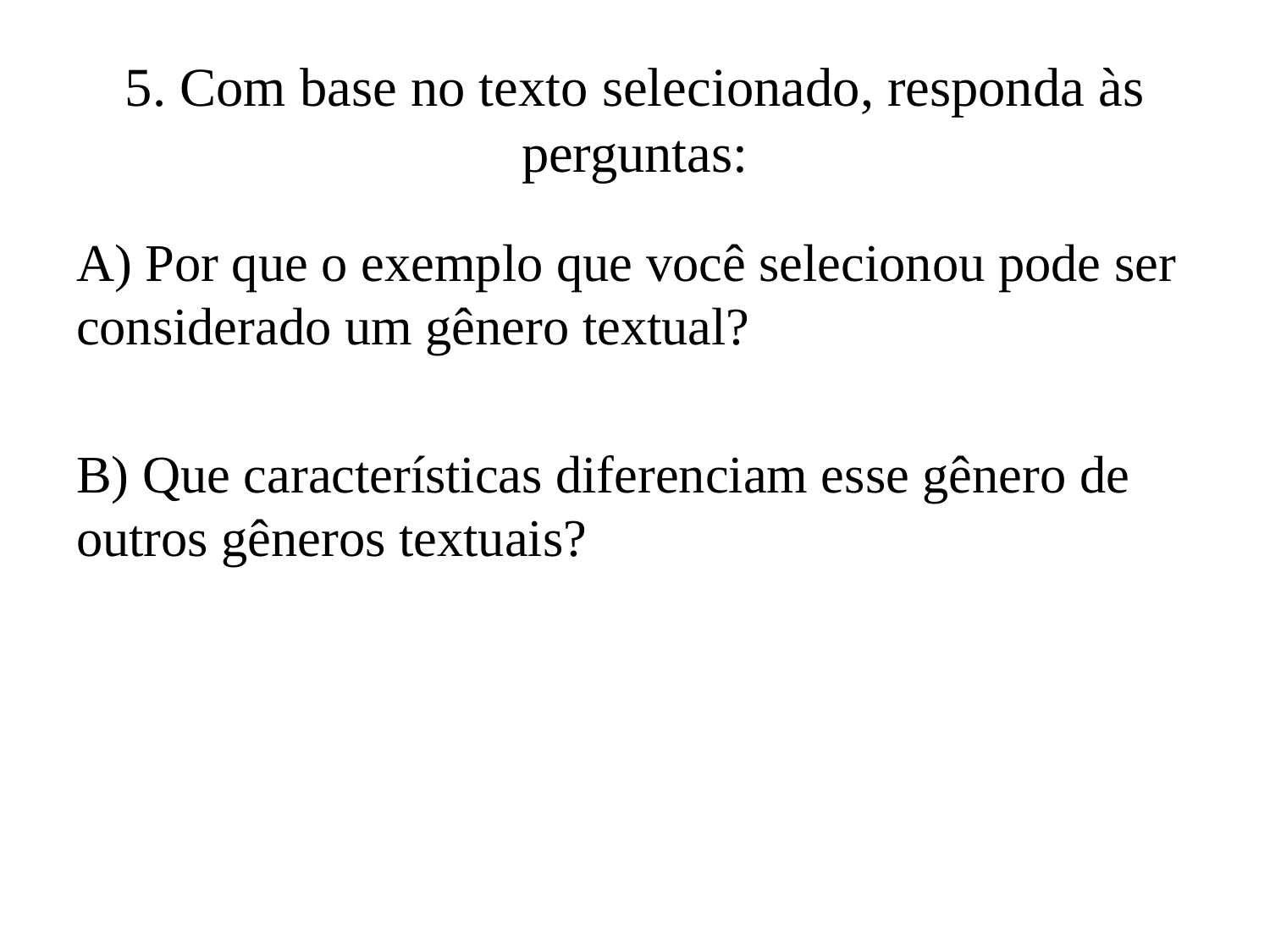

# 5. Com base no texto selecionado, responda às perguntas:
A) Por que o exemplo que você selecionou pode ser considerado um gênero textual?

B) Que características diferenciam esse gênero de outros gêneros textuais?